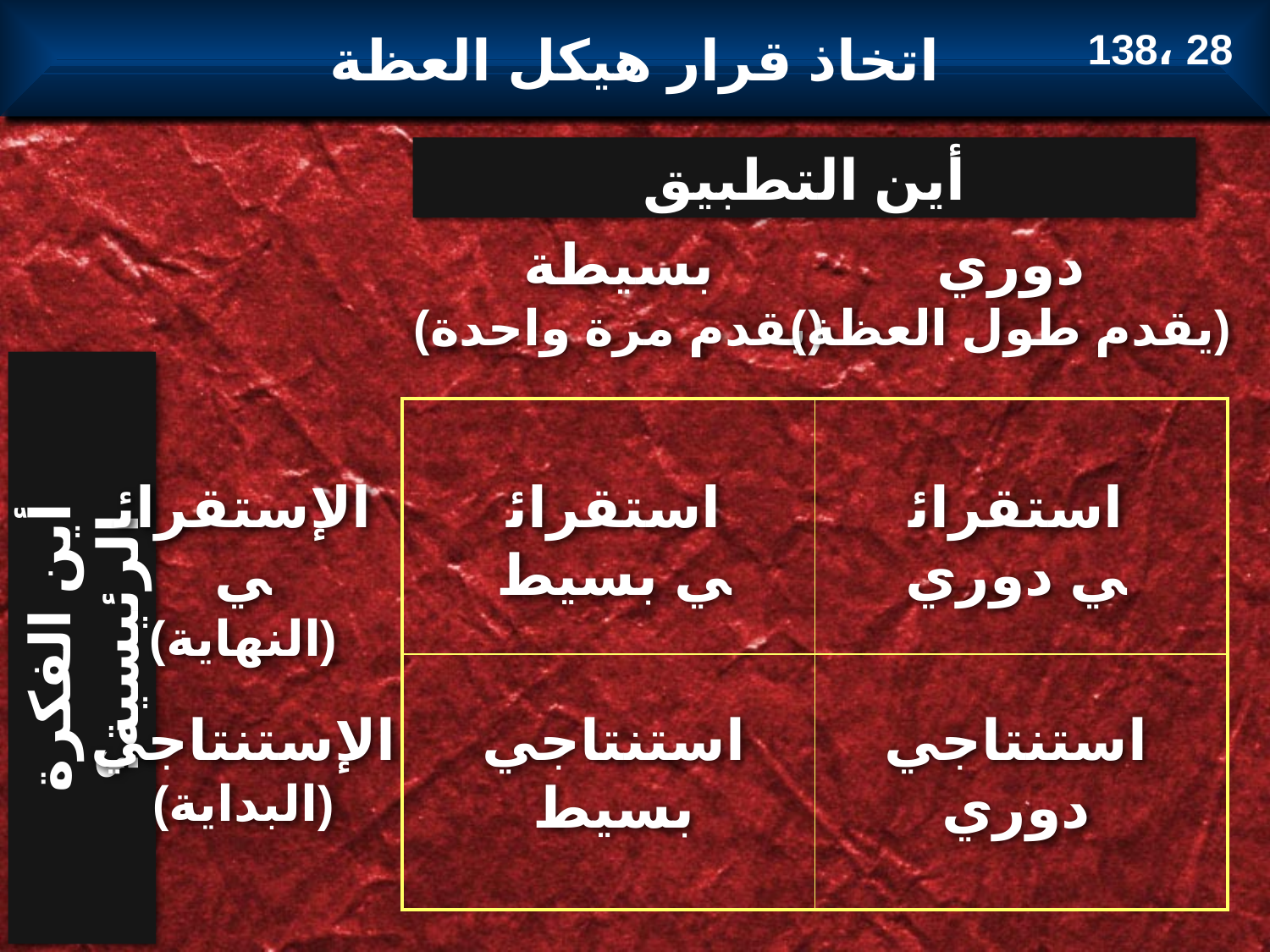

اتخاذ قرار هيكل العظة
138، 28
أين التطبيق
بسيطة
(يقدم مرة واحدة)
دوري
(يقدم طول العظة)
|  |  |
| --- | --- |
|  |  |
الإستقرائي
(النهاية)
استقرائي بسيط
استقرائي دوري
أين الفكرة الرئيسية؟
الإستنتاجي
(البداية)
استنتاجي بسيط
استنتاجي دوري